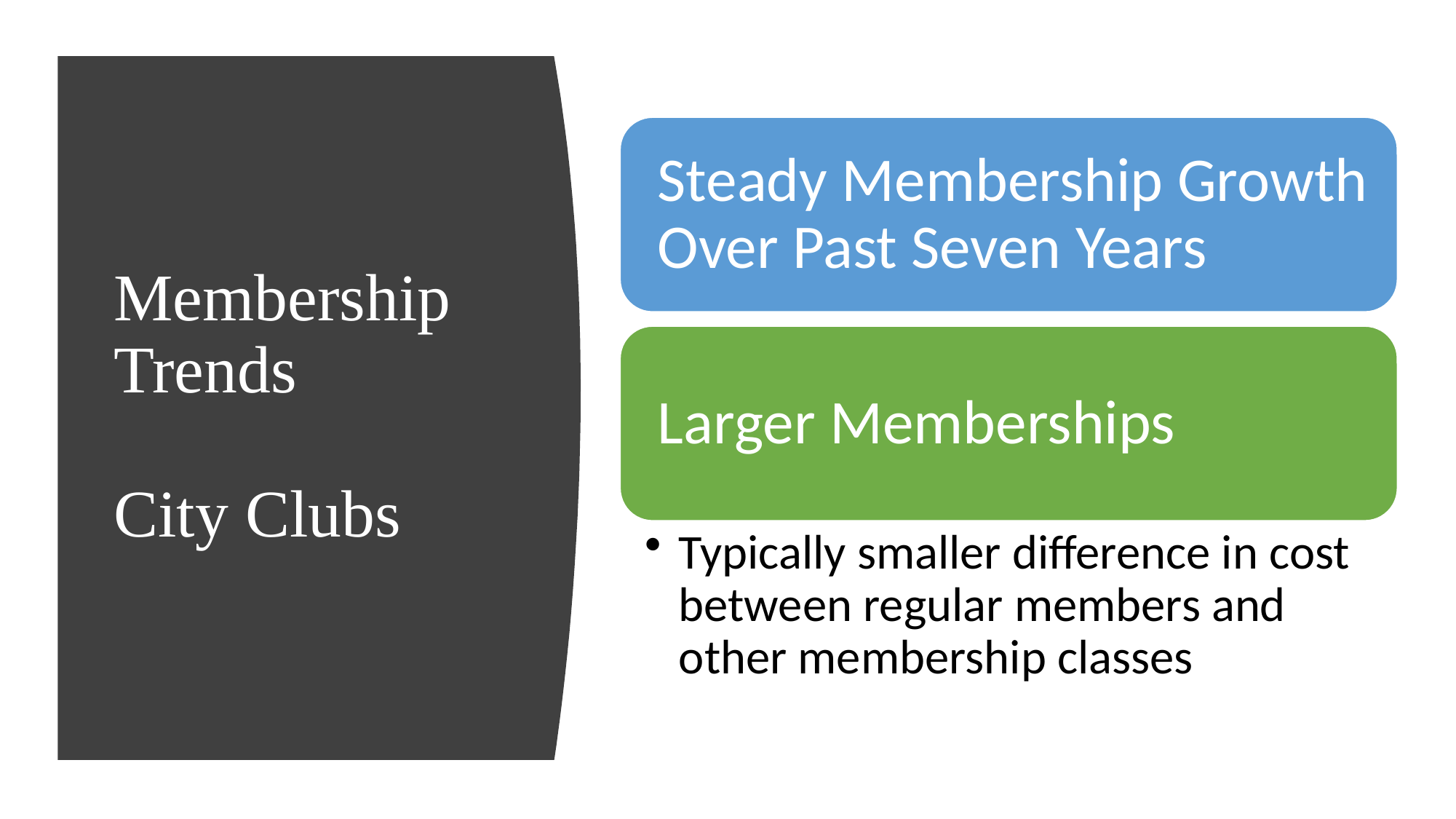

Steady Membership Growth Over Past Seven Years
Larger Memberships
Typically smaller difference in cost between regular members and other membership classes

# Membership Trends City Clubs